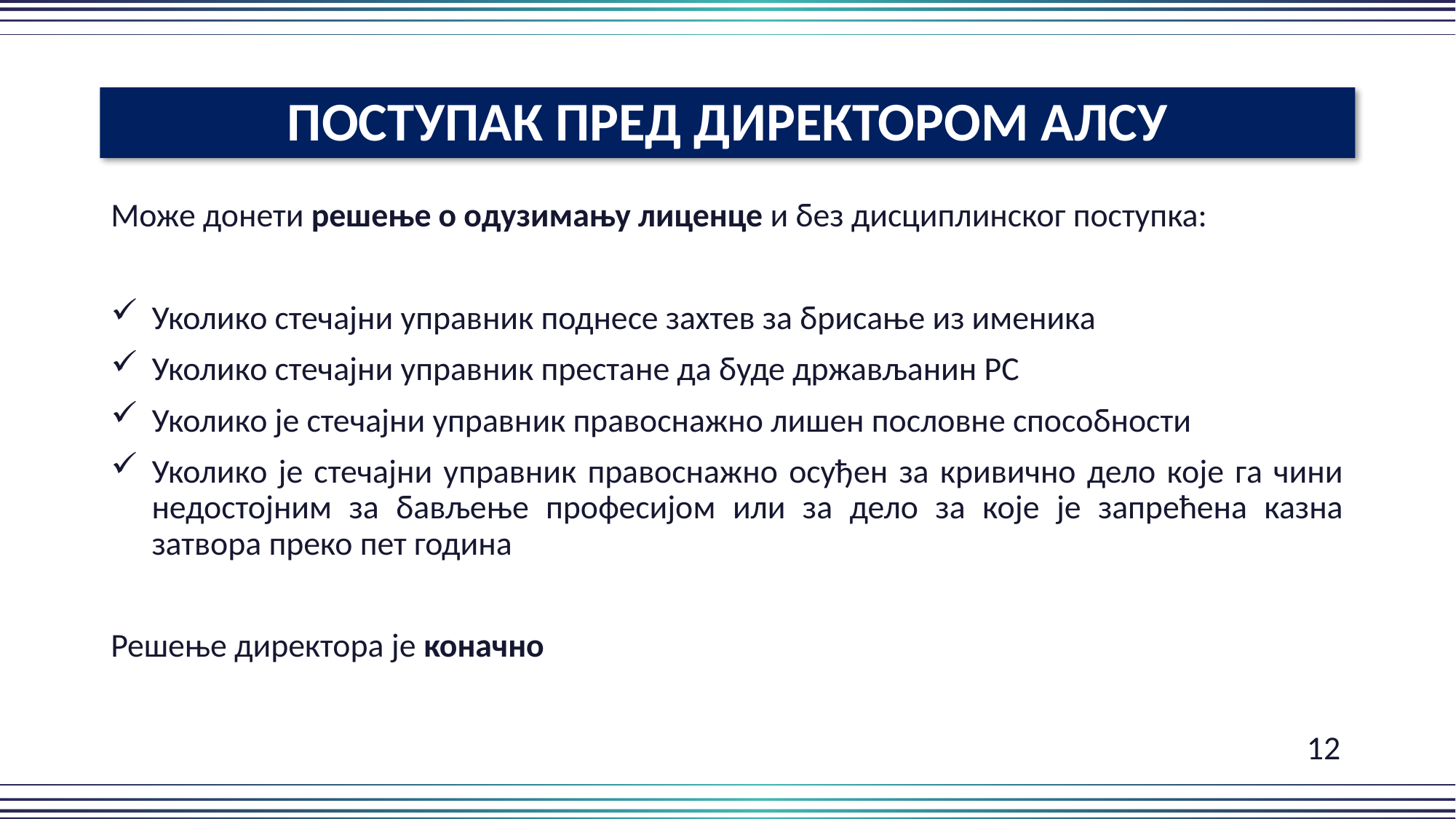

ПОСТУПАК ПРЕД ДИРЕКТОРОМ АЛСУ
Може донети решење о одузимању лиценце и без дисциплинског поступка:

Уколико стечајни управник поднесе захтев за брисање из именика
Уколико стечајни управник престане да буде држављанин РС
Уколико је стечајни управник правоснажно лишен пословне способности
Уколико је стечајни управник правоснажно осуђен за кривично дело које га чини недостојним за бављење професијом или за дело за које је запрећена казна затвора преко пет година

Решење директора је коначно

										              12